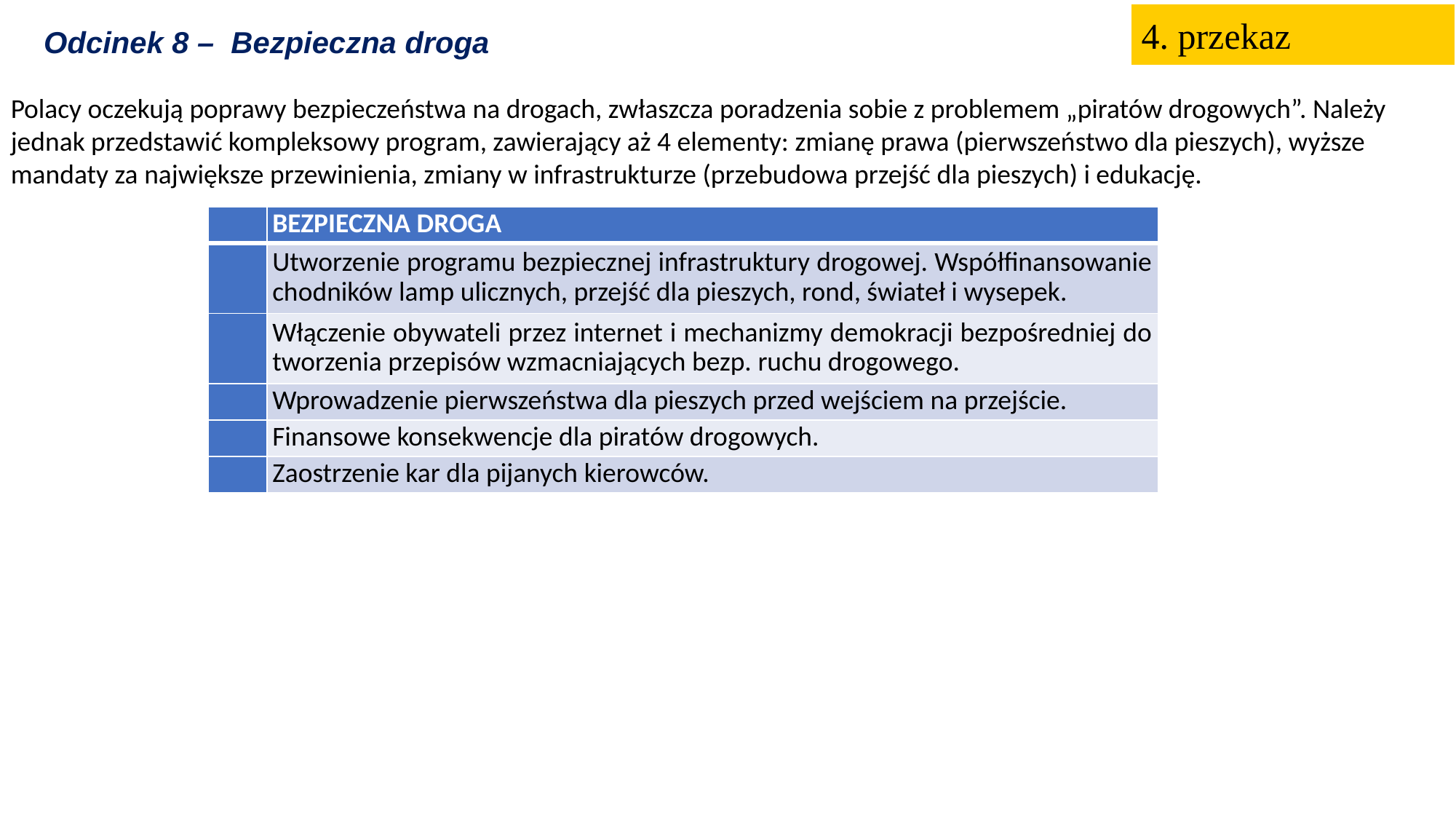

4. przekaz
Odcinek 8 –  Bezpieczna droga
Polacy oczekują poprawy bezpieczeństwa na drogach, zwłaszcza poradzenia sobie z problemem „piratów drogowych”. Należy jednak przedstawić kompleksowy program, zawierający aż 4 elementy: zmianę prawa (pierwszeństwo dla pieszych), wyższe mandaty za największe przewinienia, zmiany w infrastrukturze (przebudowa przejść dla pieszych) i edukację.

|  | BEZPIECZNA DROGA |
| --- | --- |
|  | Utworzenie programu bezpiecznej infrastruktury drogowej. Współfinansowanie chodników lamp ulicznych, przejść dla pieszych, rond, świateł i wysepek. |
|  | Włączenie obywateli przez internet i mechanizmy demokracji bezpośredniej do tworzenia przepisów wzmacniających bezp. ruchu drogowego. |
|  | Wprowadzenie pierwszeństwa dla pieszych przed wejściem na przejście. |
|  | Finansowe konsekwencje dla piratów drogowych. |
|  | Zaostrzenie kar dla pijanych kierowców. |